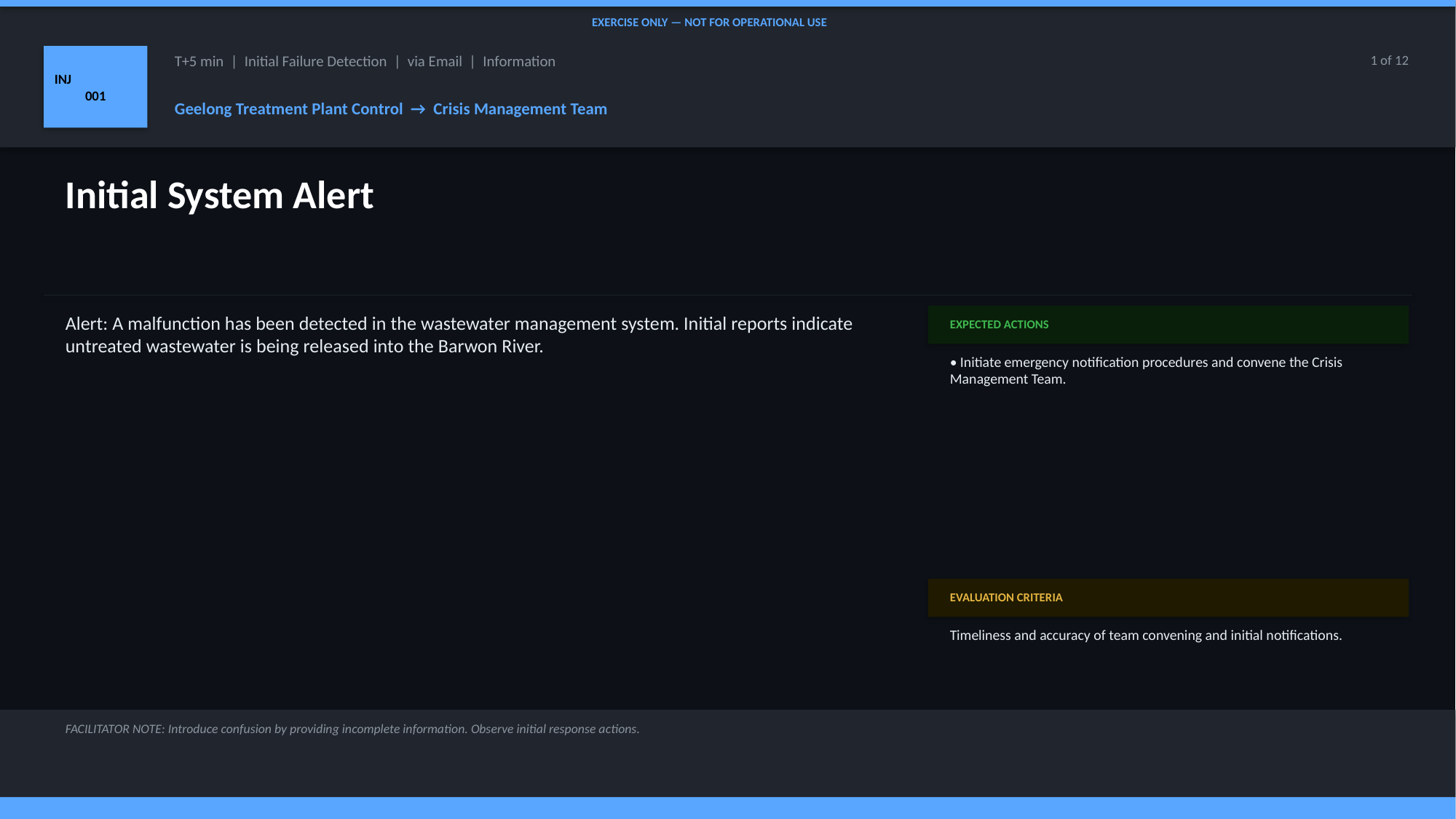

EXERCISE ONLY — NOT FOR OPERATIONAL USE
INJ
001
T+5 min  |  Initial Failure Detection  |  via Email  |  Information
1 of 12
Geelong Treatment Plant Control  →  Crisis Management Team
Initial System Alert

Alert: A malfunction has been detected in the wastewater management system. Initial reports indicate untreated wastewater is being released into the Barwon River.

EXPECTED ACTIONS
• Initiate emergency notification procedures and convene the Crisis Management Team.

EVALUATION CRITERIA
Timeliness and accuracy of team convening and initial notifications.

FACILITATOR NOTE: Introduce confusion by providing incomplete information. Observe initial response actions.